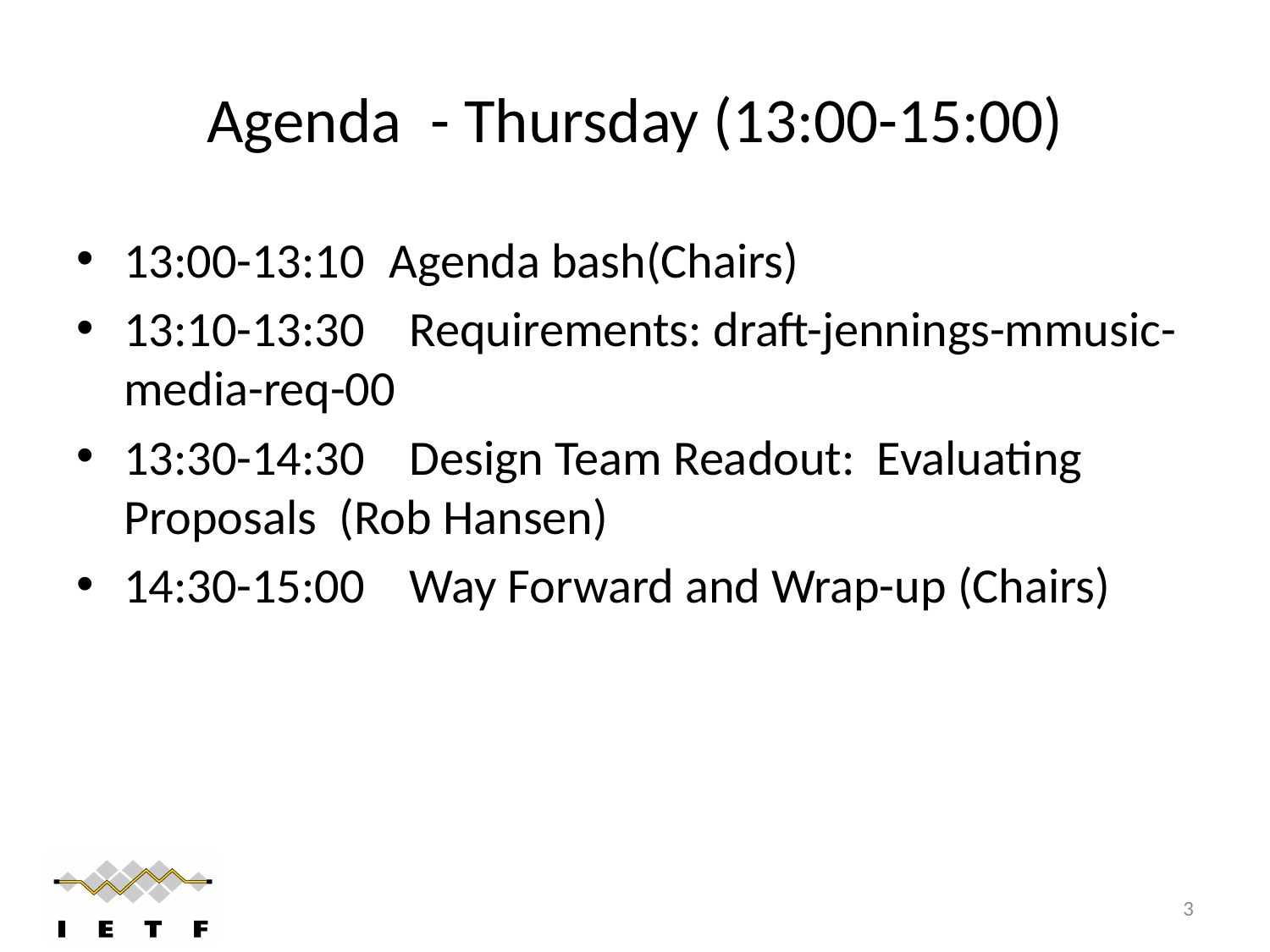

# Agenda  - Thursday (13:00-15:00)
13:00-13:10	 Agenda bash(Chairs)
13:10-13:30    Requirements: draft-jennings-mmusic-media-req-00
13:30-14:30    Design Team Readout:  Evaluating Proposals  (Rob Hansen)
14:30-15:00    Way Forward and Wrap-up (Chairs)
3